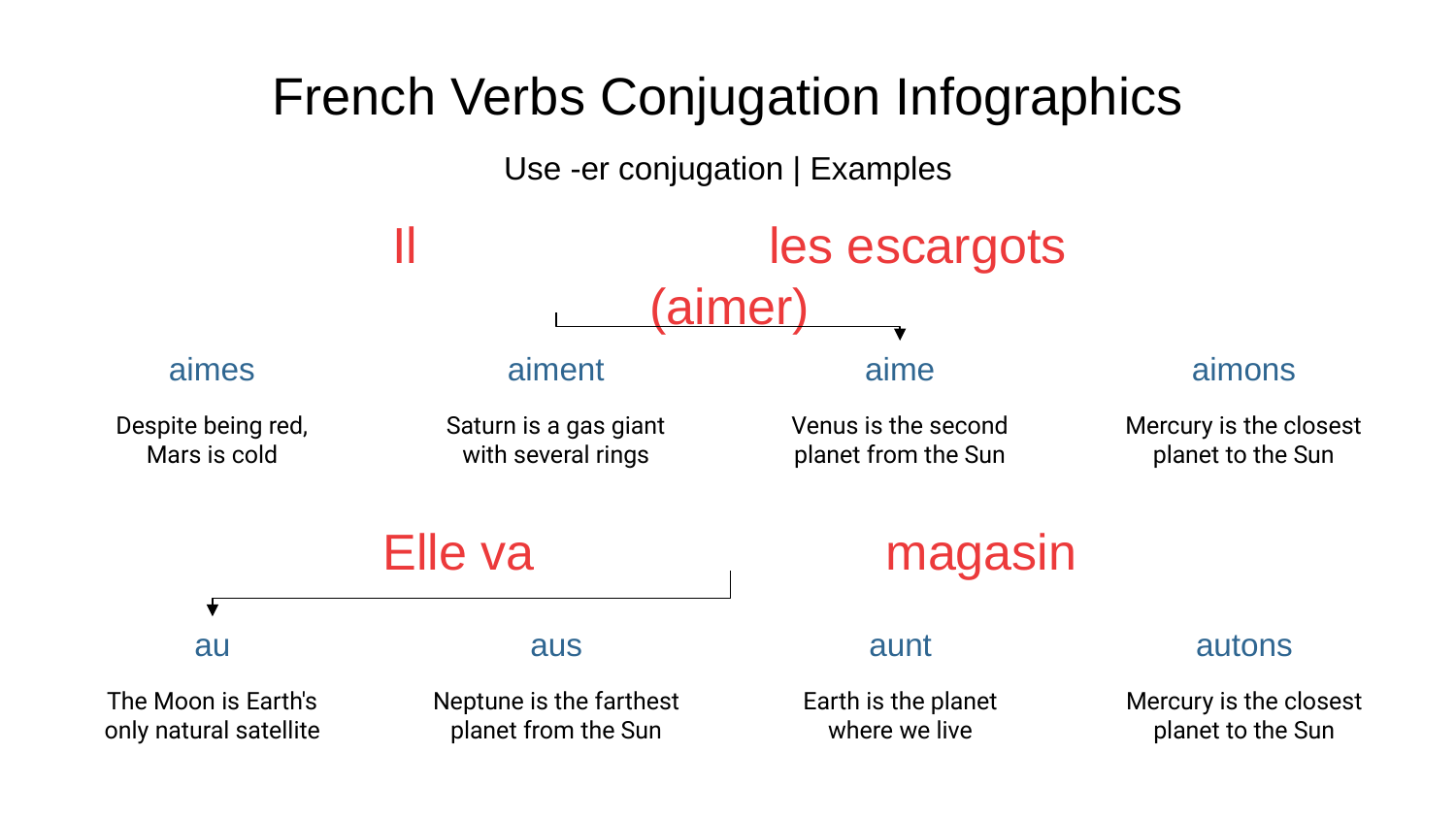

# French Verbs Conjugation Infographics
Use -er conjugation | Examples

Il                         les escargots (aimer)
aimes
Despite being red, Mars is cold
aiment
Saturn is a gas giant with several rings
aime
Venus is the second planet from the Sun
aimons
Mercury is the closest planet to the Sun

Elle va                         magasin
au
The Moon is Earth's only natural satellite
aus
Neptune is the farthest planet from the Sun
aunt
Earth is the planet where we live
autons
Mercury is the closest planet to the Sun